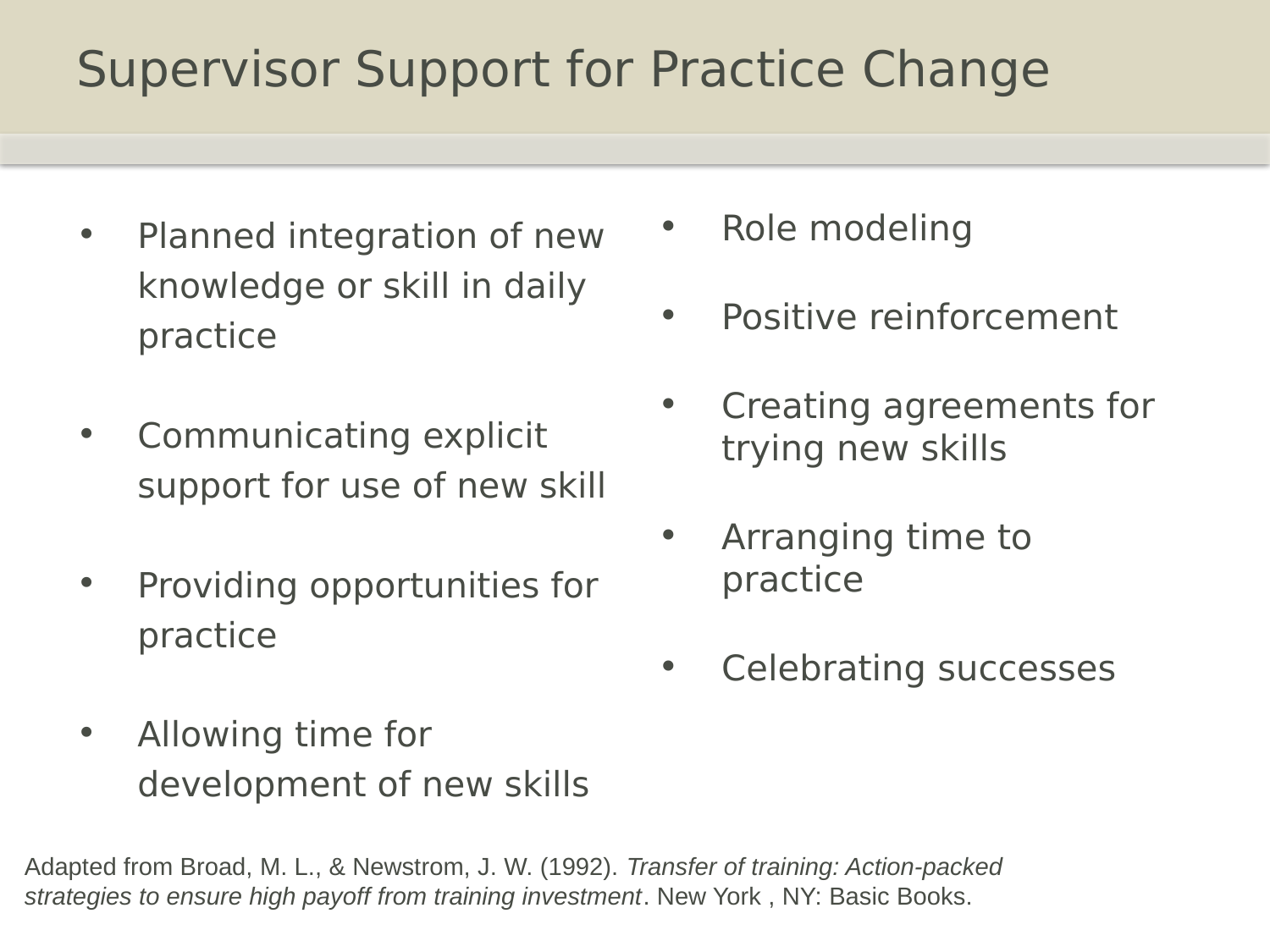

# Supervisor Support for Practice Change
Role modeling

Positive reinforcement

Creating agreements for trying new skills

Arranging time to practice

Celebrating successes
Planned integration of new knowledge or skill in daily practice

Communicating explicit support for use of new skill

Providing opportunities for practice

Allowing time for development of new skills
Adapted from Broad, M. L., & Newstrom, J. W. (1992). Transfer of training: Action-packed strategies to ensure high payoff from training investment. New York , NY: Basic Books.